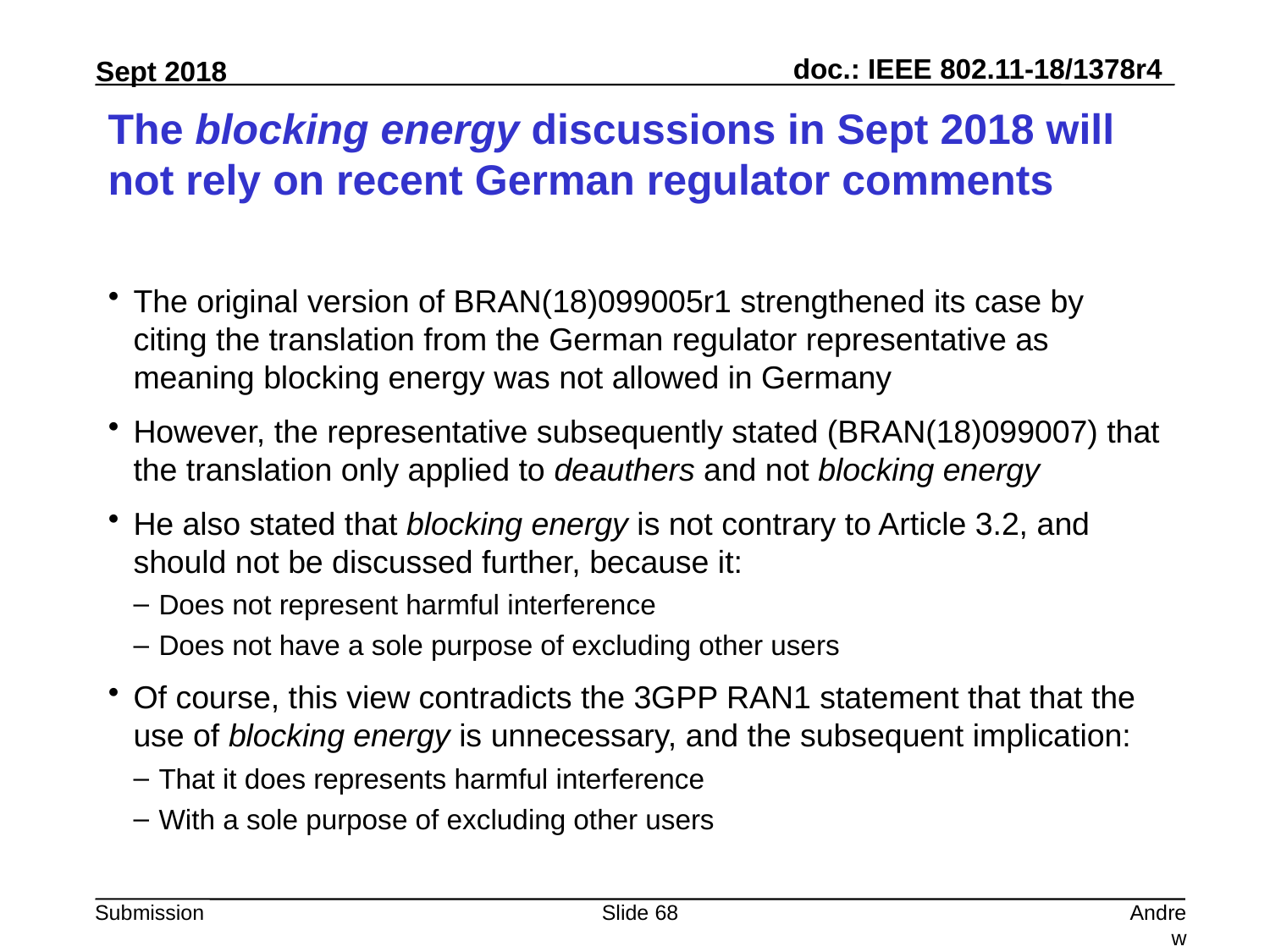

# The blocking energy discussions in Sept 2018 will not rely on recent German regulator comments
The original version of BRAN(18)099005r1 strengthened its case by citing the translation from the German regulator representative as meaning blocking energy was not allowed in Germany
However, the representative subsequently stated (BRAN(18)099007) that the translation only applied to deauthers and not blocking energy
He also stated that blocking energy is not contrary to Article 3.2, and should not be discussed further, because it:
Does not represent harmful interference
Does not have a sole purpose of excluding other users
Of course, this view contradicts the 3GPP RAN1 statement that that the use of blocking energy is unnecessary, and the subsequent implication:
That it does represents harmful interference
With a sole purpose of excluding other users

Slide 68
Andrew Myles, Cisco